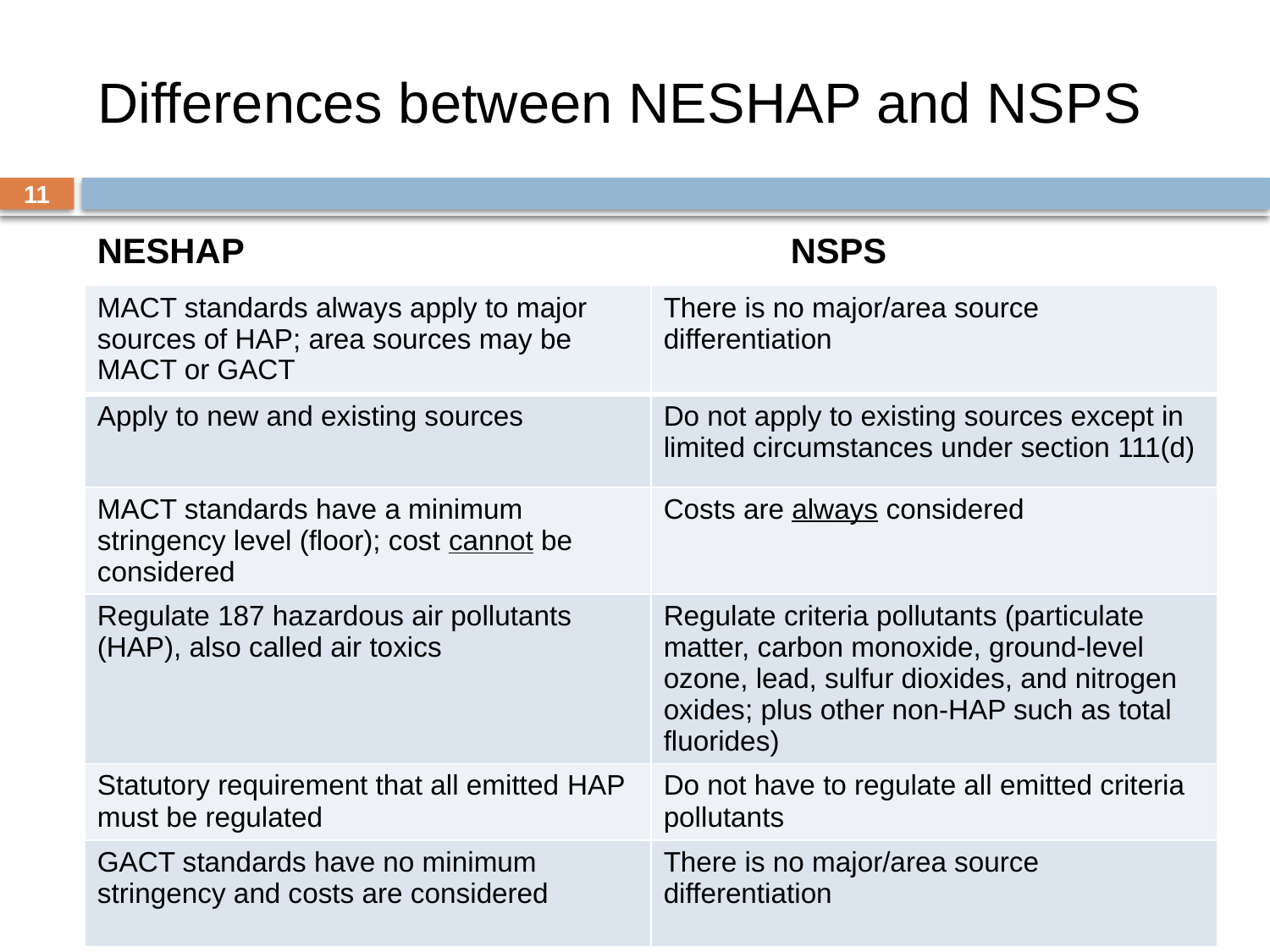

# Differences between NESHAP and NSPS
11
NESHAP			     	      NSPS

| MACT standards always apply to major sources of HAP; area sources may be MACT or GACT | There is no major/area source differentiation |
| --- | --- |
| Apply to new and existing sources | Do not apply to existing sources except in limited circumstances under section 111(d) |
| MACT standards have a minimum stringency level (floor); cost cannot be considered | Costs are always considered |
| Regulate 187 hazardous air pollutants (HAP), also called air toxics | Regulate criteria pollutants (particulate matter, carbon monoxide, ground-level ozone, lead, sulfur dioxides, and nitrogen oxides; plus other non-HAP such as total fluorides) |
| Statutory requirement that all emitted HAP must be regulated | Do not have to regulate all emitted criteria pollutants |
| GACT standards have no minimum stringency and costs are considered | There is no major/area source differentiation |